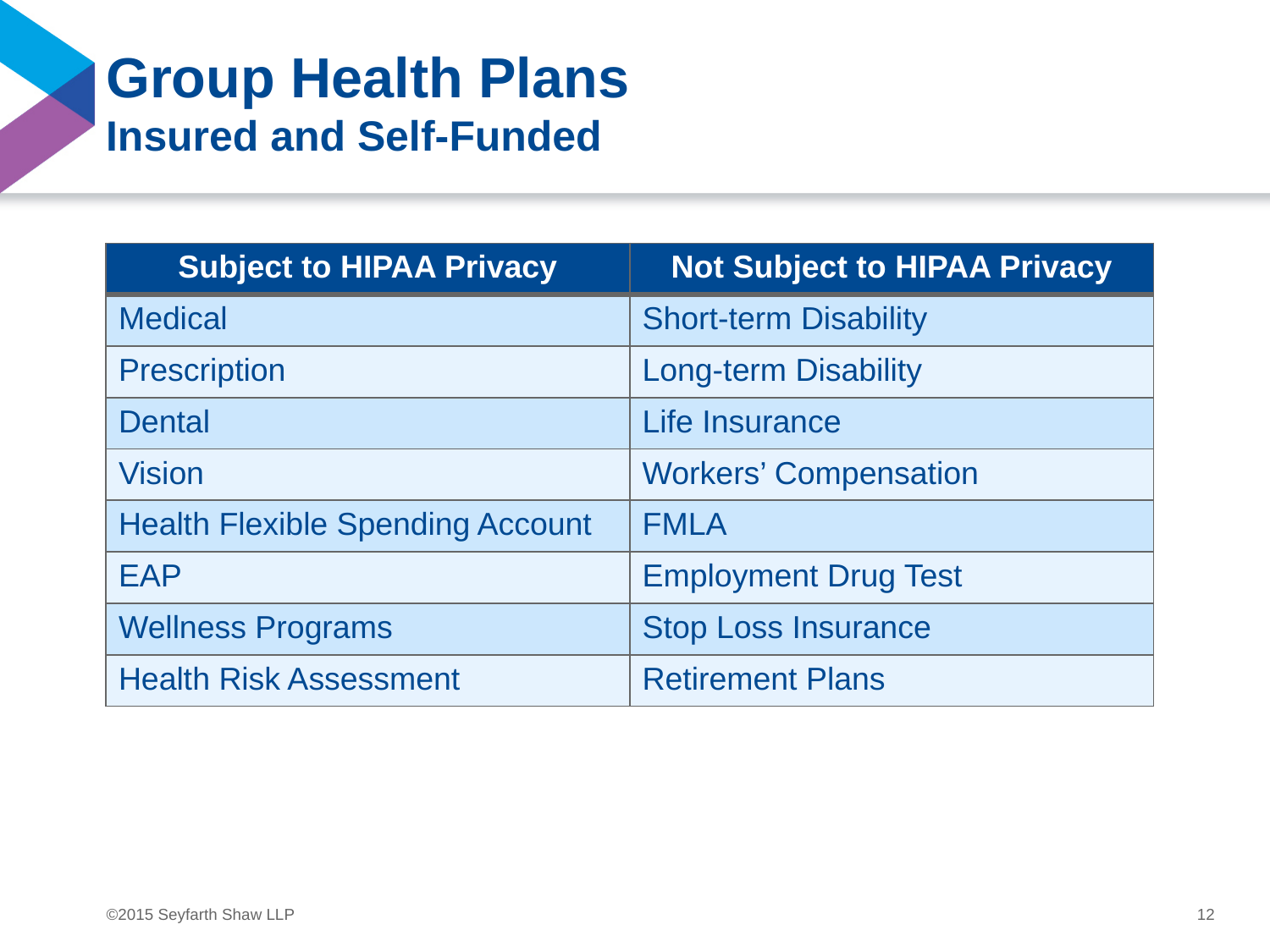

# Group Health Plans Insured and Self-Funded
| Subject to HIPAA Privacy | Not Subject to HIPAA Privacy |
| --- | --- |
| Medical | Short-term Disability |
| Prescription | Long-term Disability |
| Dental | Life Insurance |
| Vision | Workers’ Compensation |
| Health Flexible Spending Account | FMLA |
| EAP | Employment Drug Test |
| Wellness Programs | Stop Loss Insurance |
| Health Risk Assessment | Retirement Plans |
12